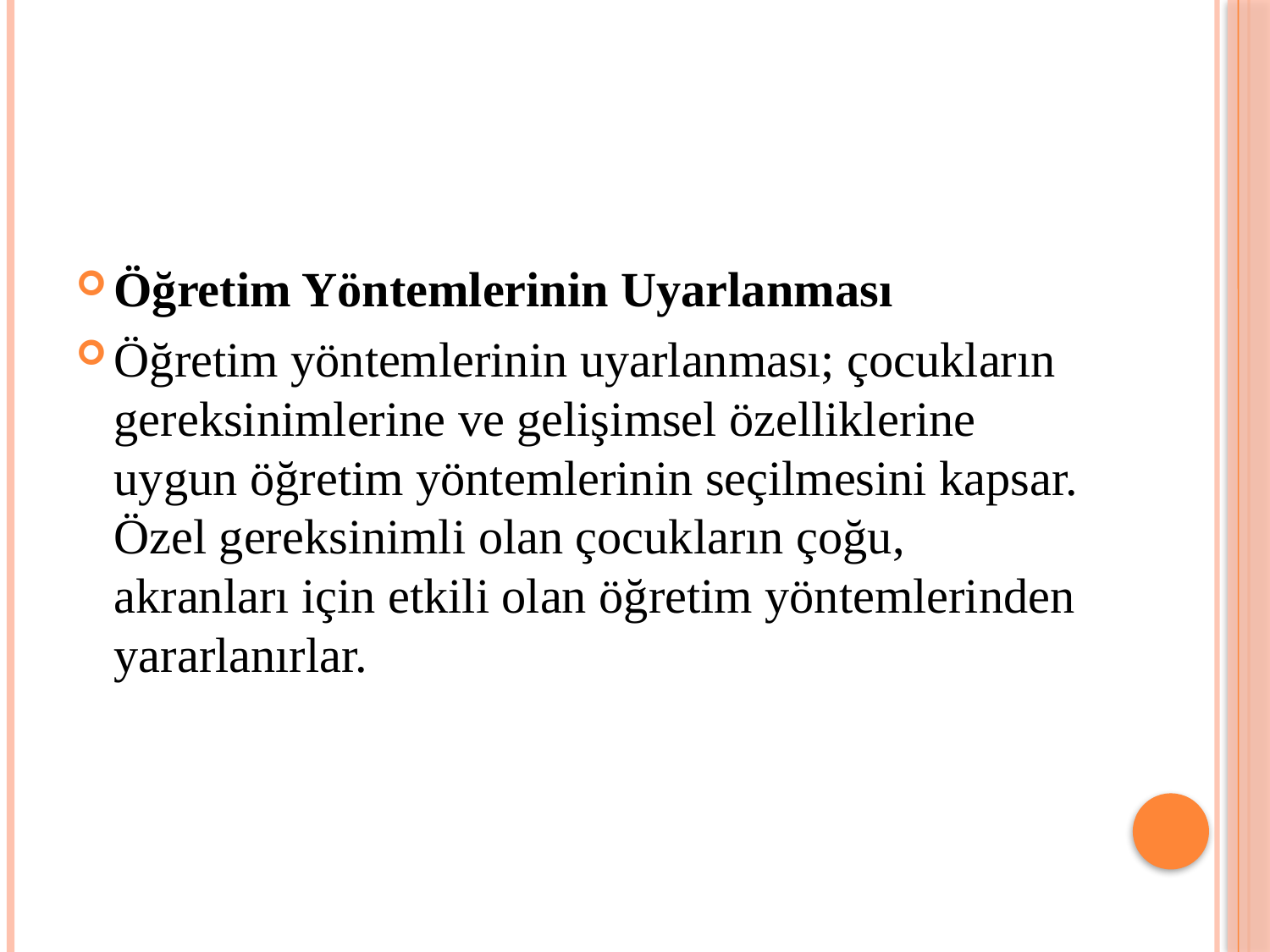

#
Öğretim Yöntemlerinin Uyarlanması
Öğretim yöntemlerinin uyarlanması; çocukların gereksinimlerine ve gelişimsel özelliklerine  uygun öğretim yöntemlerinin seçilmesini kapsar. Özel gereksinimli olan çocukların çoğu, akranları için etkili olan öğretim yöntemlerinden yararlanırlar.